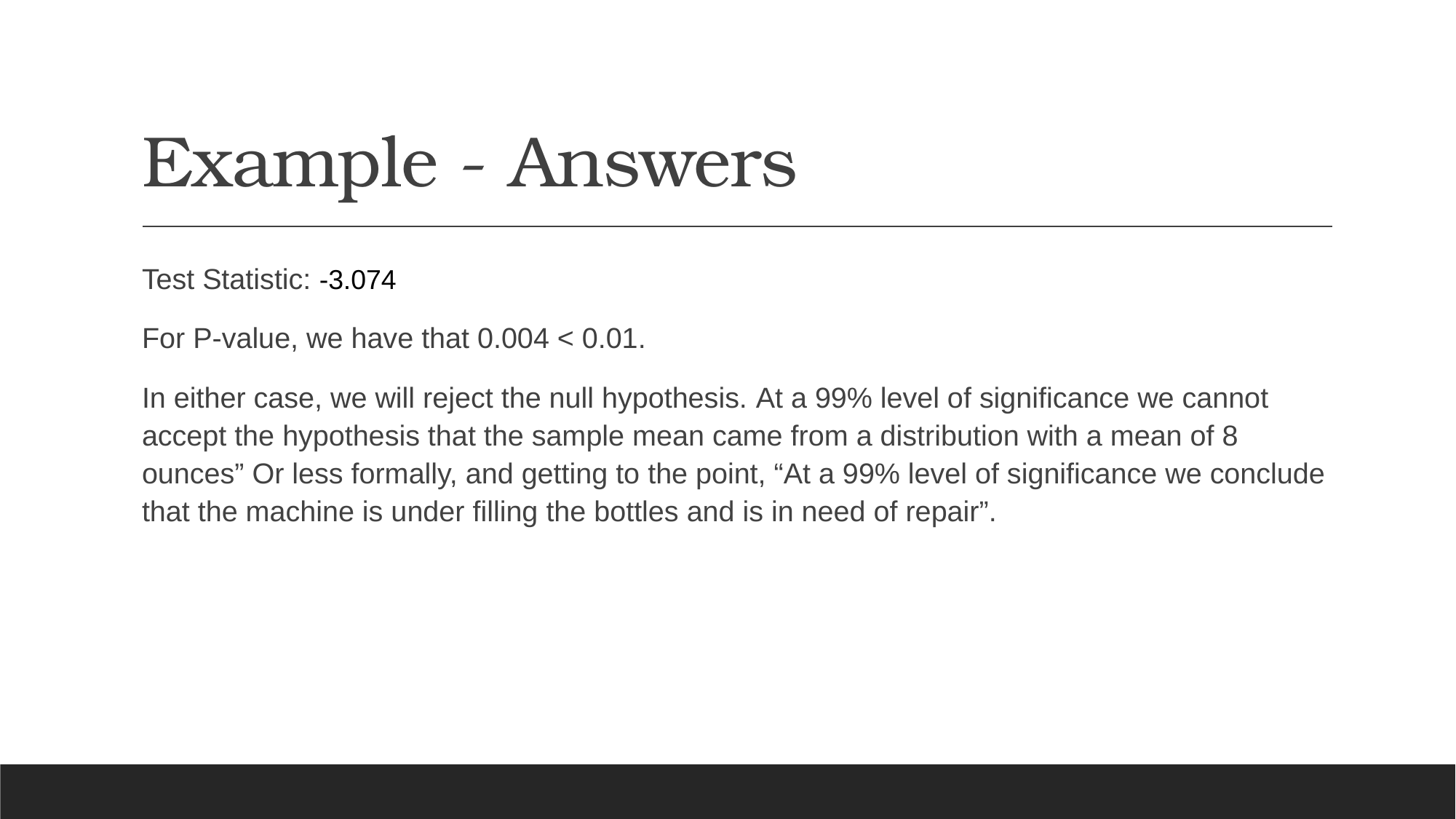

# Example - Answers
Test Statistic: -3.074
For P-value, we have that 0.004 < 0.01.
In either case, we will reject the null hypothesis. At a 99% level of significance we cannot accept the hypothesis that the sample mean came from a distribution with a mean of 8 ounces” Or less formally, and getting to the point, “At a 99% level of significance we conclude that the machine is under filling the bottles and is in need of repair”.